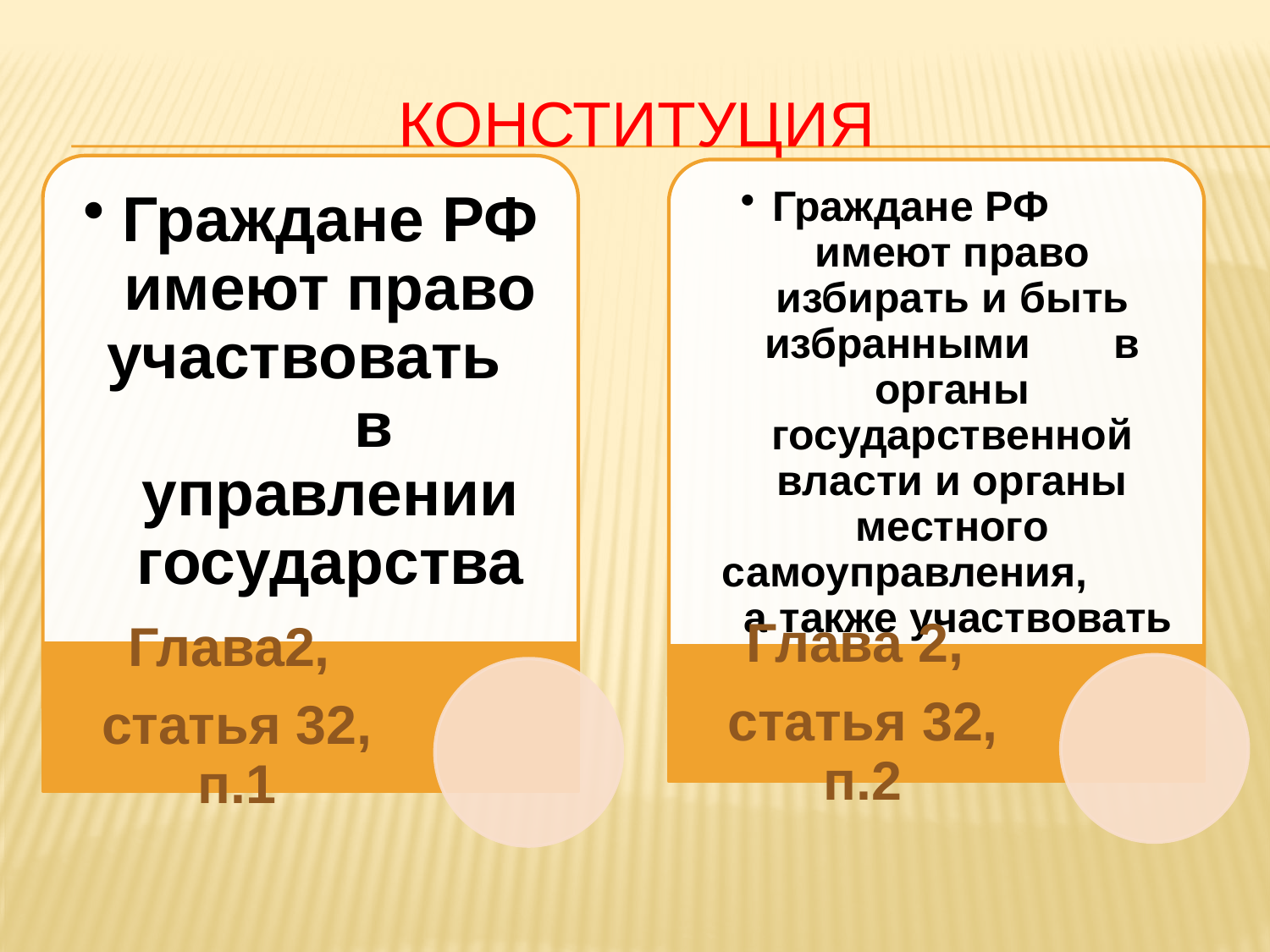

# Конституция
Граждане РФ имеют право участвовать         в управлении государства

Глава2,
статья 32, п.1
Граждане РФ        имеют право избирать и быть избранными       в органы государственной власти и органы местного самоуправления,          а также участвовать в референдуме
Глава 2,
статья 32, п.2